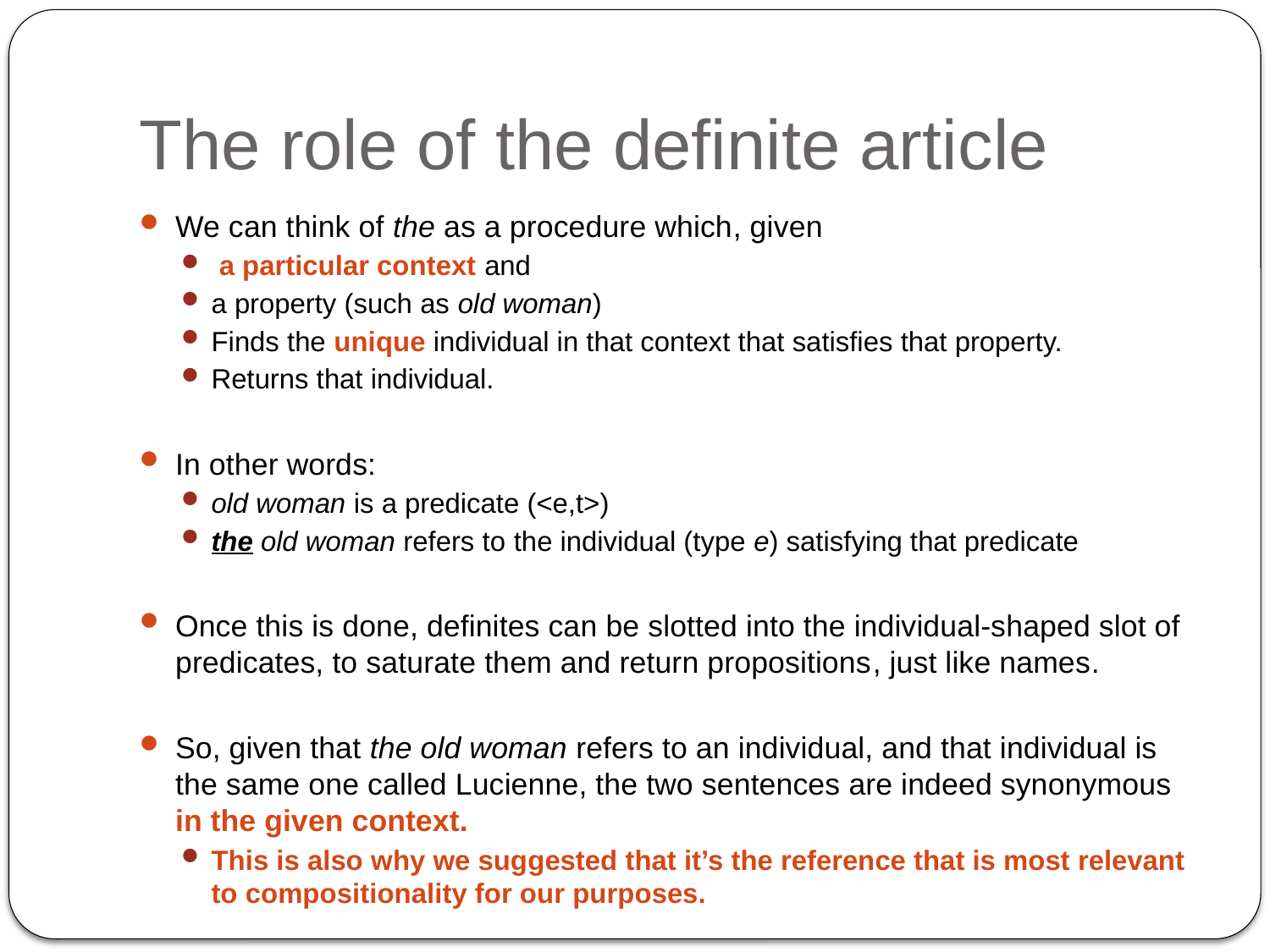

# The role of the definite article
We can think of the as a procedure which, given
 a particular context and
a property (such as old woman)
Finds the unique individual in that context that satisfies that property.
Returns that individual.

In other words:
old woman is a predicate (<e,t>)
the old woman refers to the individual (type e) satisfying that predicate

Once this is done, definites can be slotted into the individual-shaped slot of predicates, to saturate them and return propositions, just like names.

So, given that the old woman refers to an individual, and that individual is the same one called Lucienne, the two sentences are indeed synonymous in the given context.
This is also why we suggested that it’s the reference that is most relevant to compositionality for our purposes.